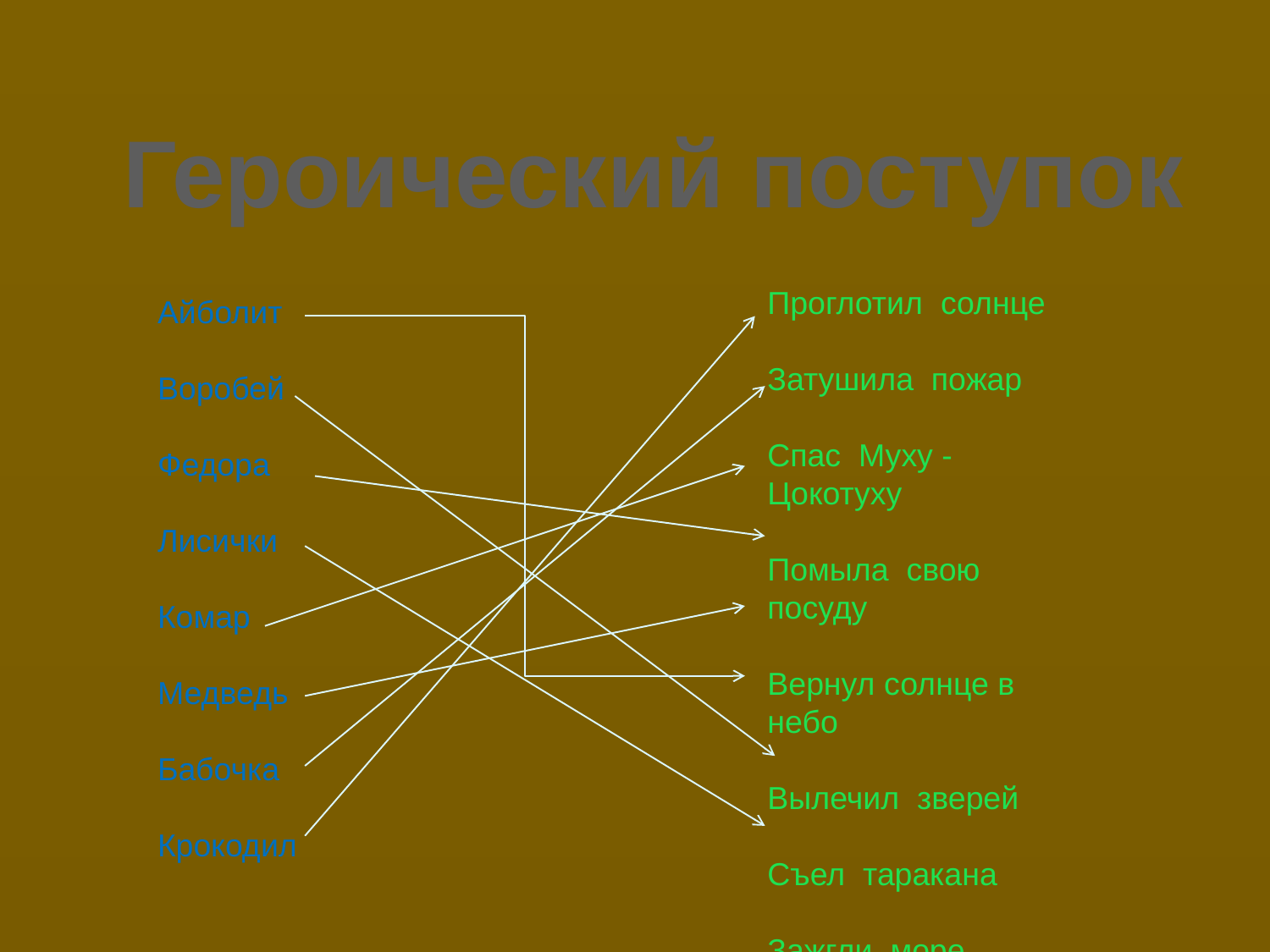

Героический поступок
Проглотил  солнце

Затушила  пожар

Спас  Муху -Цокотуху

Помыла  свою  посуду

Вернул солнце в небо

Вылечил  зверей

Съел  таракана

Зажгли  море
Айболит

Воробей

Федора

Лисички

Комар

Медведь

Бабочка

Крокодил